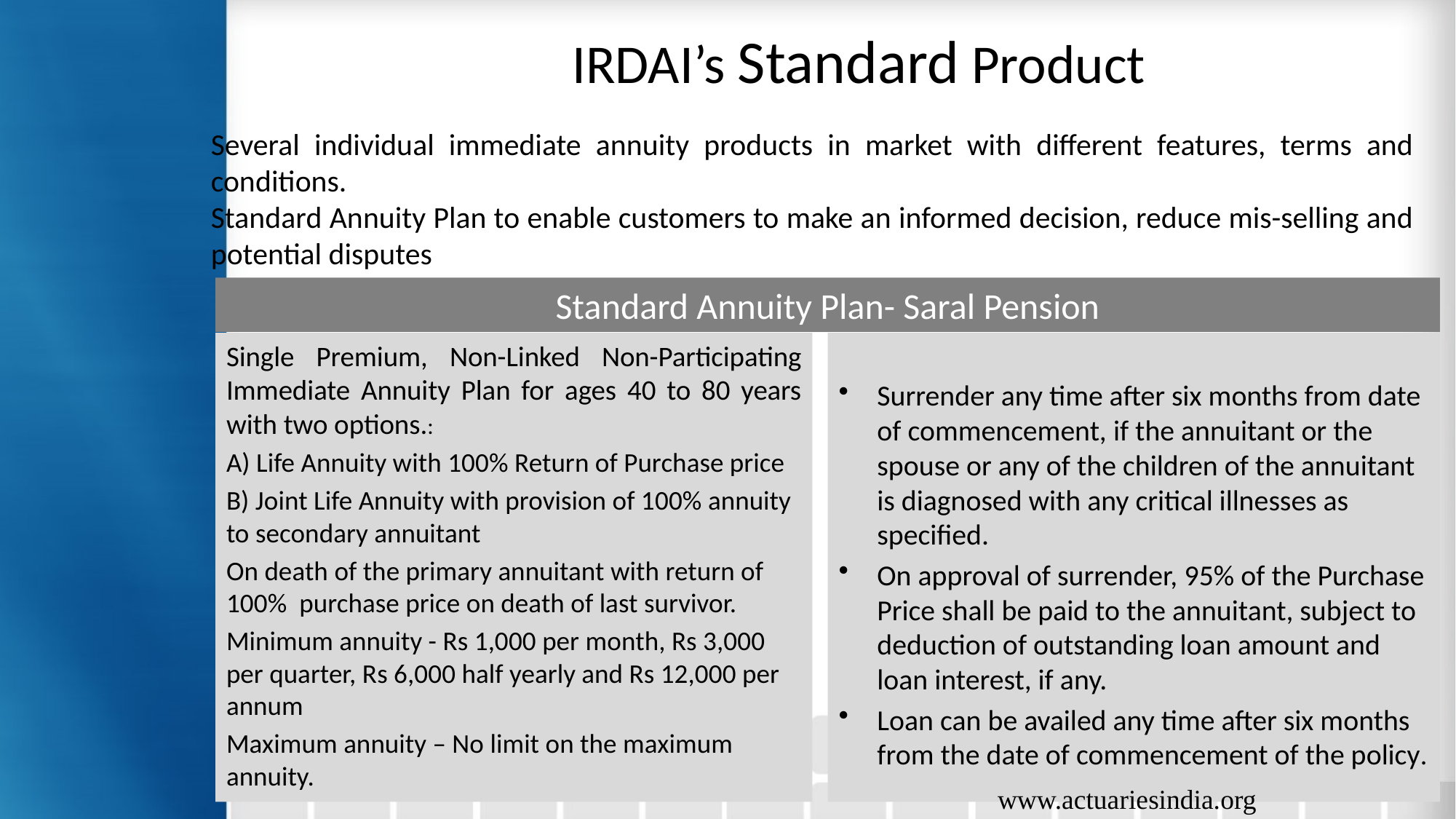

# IRDAI’s Standard Product
Several individual immediate annuity products in market with different features, terms and conditions.
Standard Annuity Plan to enable customers to make an informed decision, reduce mis-selling and potential disputes
Standard Annuity Plan- Saral Pension
Single Premium, Non-Linked Non-Participating Immediate Annuity Plan for ages 40 to 80 years with two options.:
A) Life Annuity with 100% Return of Purchase price
B) Joint Life Annuity with provision of 100% annuity to secondary annuitant
On death of the primary annuitant with return of 100%  purchase price on death of last survivor.
Minimum annuity - Rs 1,000 per month, Rs 3,000 per quarter, Rs 6,000 half yearly and Rs 12,000 per annum
Maximum annuity – No limit on the maximum annuity.

Surrender any time after six months from date of commencement, if the annuitant or the spouse or any of the children of the annuitant is diagnosed with any critical illnesses as specified.
On approval of surrender, 95% of the Purchase Price shall be paid to the annuitant, subject to deduction of outstanding loan amount and loan interest, if any.
Loan can be availed any time after six months from the date of commencement of the policy.

www.actuariesindia.org